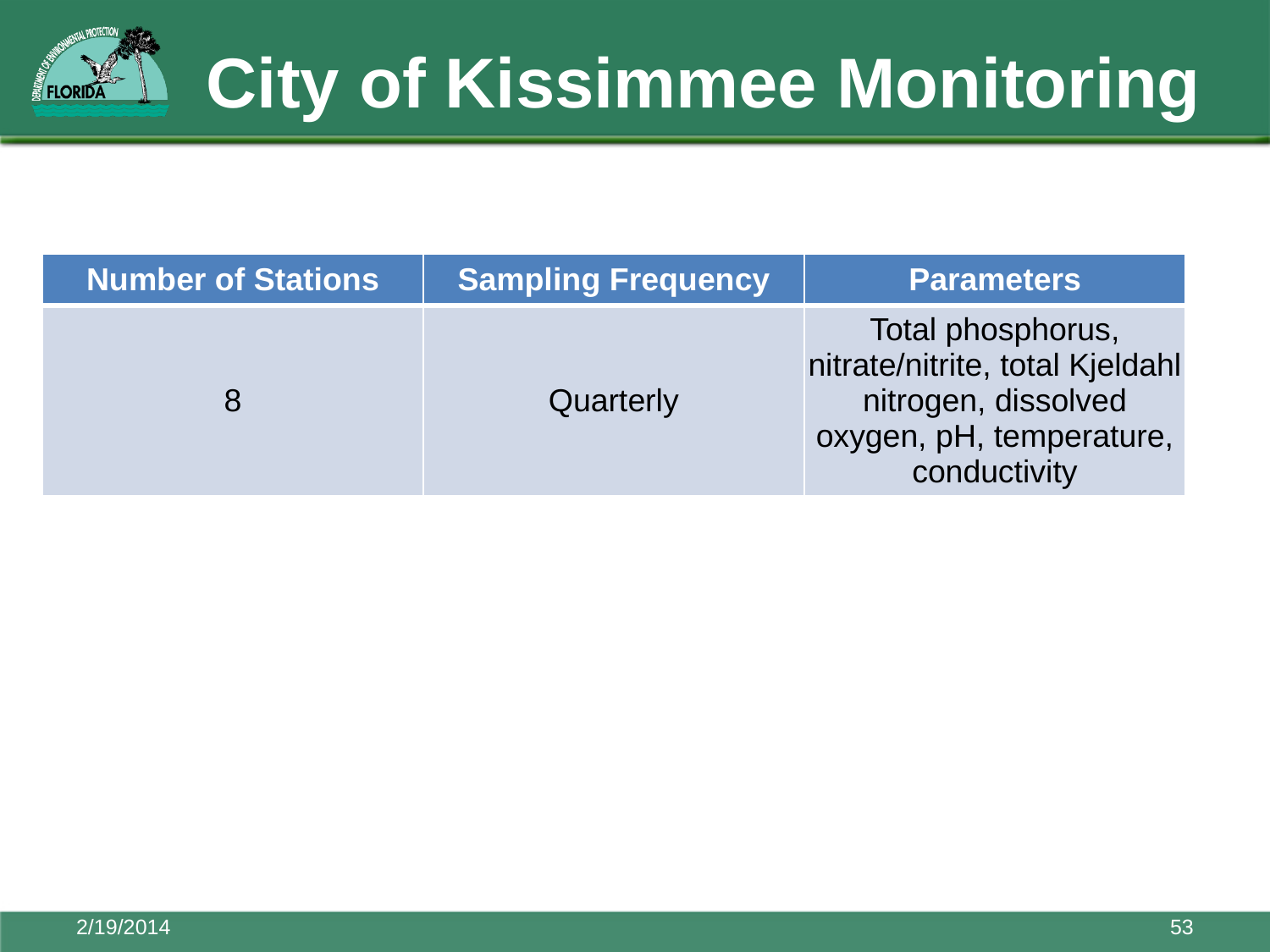

# City of Kissimmee Monitoring
| Number of Stations | Sampling Frequency | Parameters |
| --- | --- | --- |
| 8 | Quarterly | Total phosphorus, nitrate/nitrite, total Kjeldahl nitrogen, dissolved oxygen, pH, temperature, conductivity |
2/19/2014
53